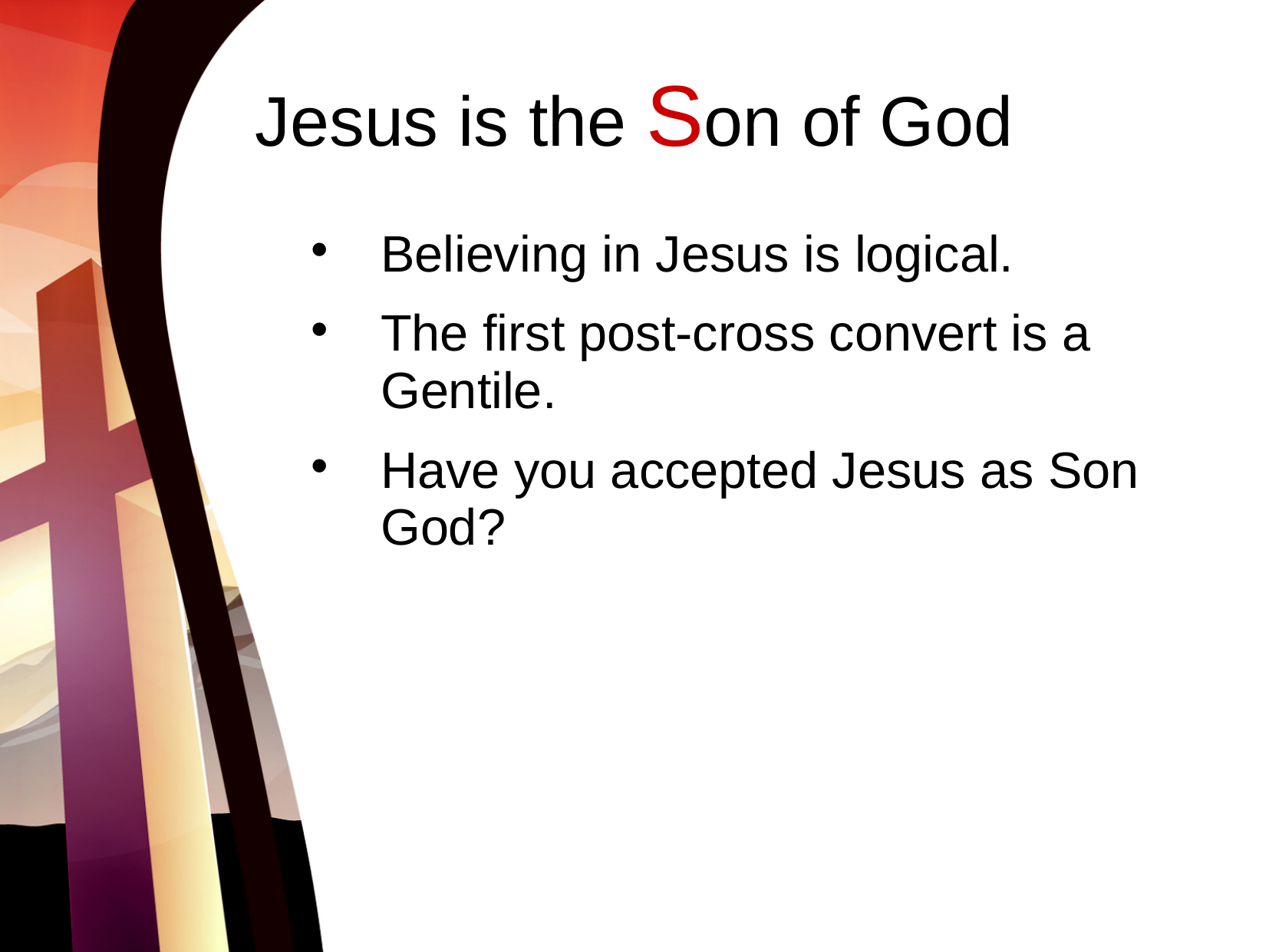

# Jesus is the Son of God
Believing in Jesus is logical.
The first post-cross convert is a Gentile.
Have you accepted Jesus as Son God?